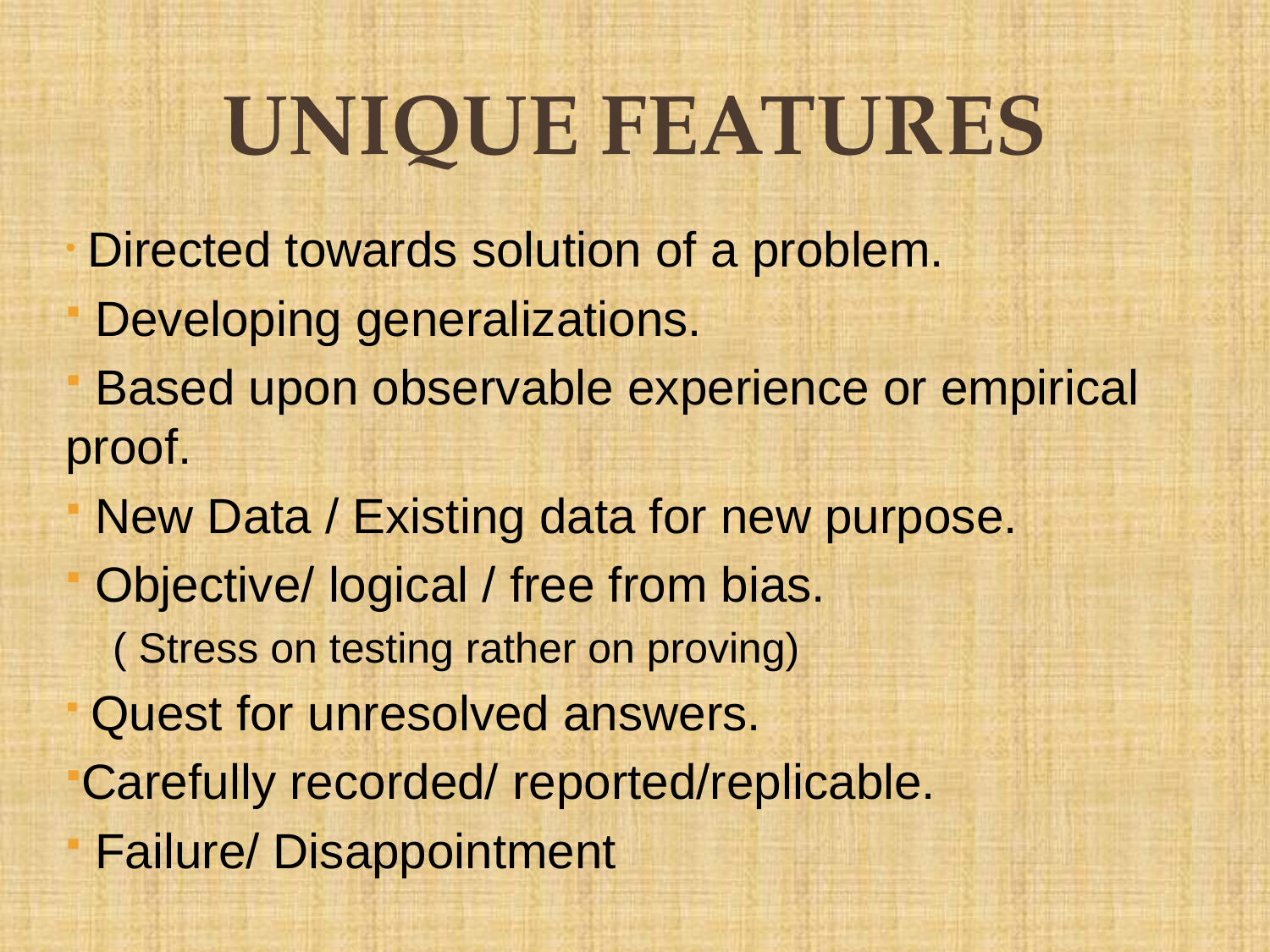

# UNIQUE FEATURES
 Directed towards solution of a problem.
 Developing generalizations.
 Based upon observable experience or empirical   proof.
 New Data / Existing data for new purpose.
 Objective/ logical / free from bias.
    ( Stress on testing rather on proving)
 Quest for unresolved answers.
Carefully recorded/ reported/replicable.
 Failure/ Disappointment